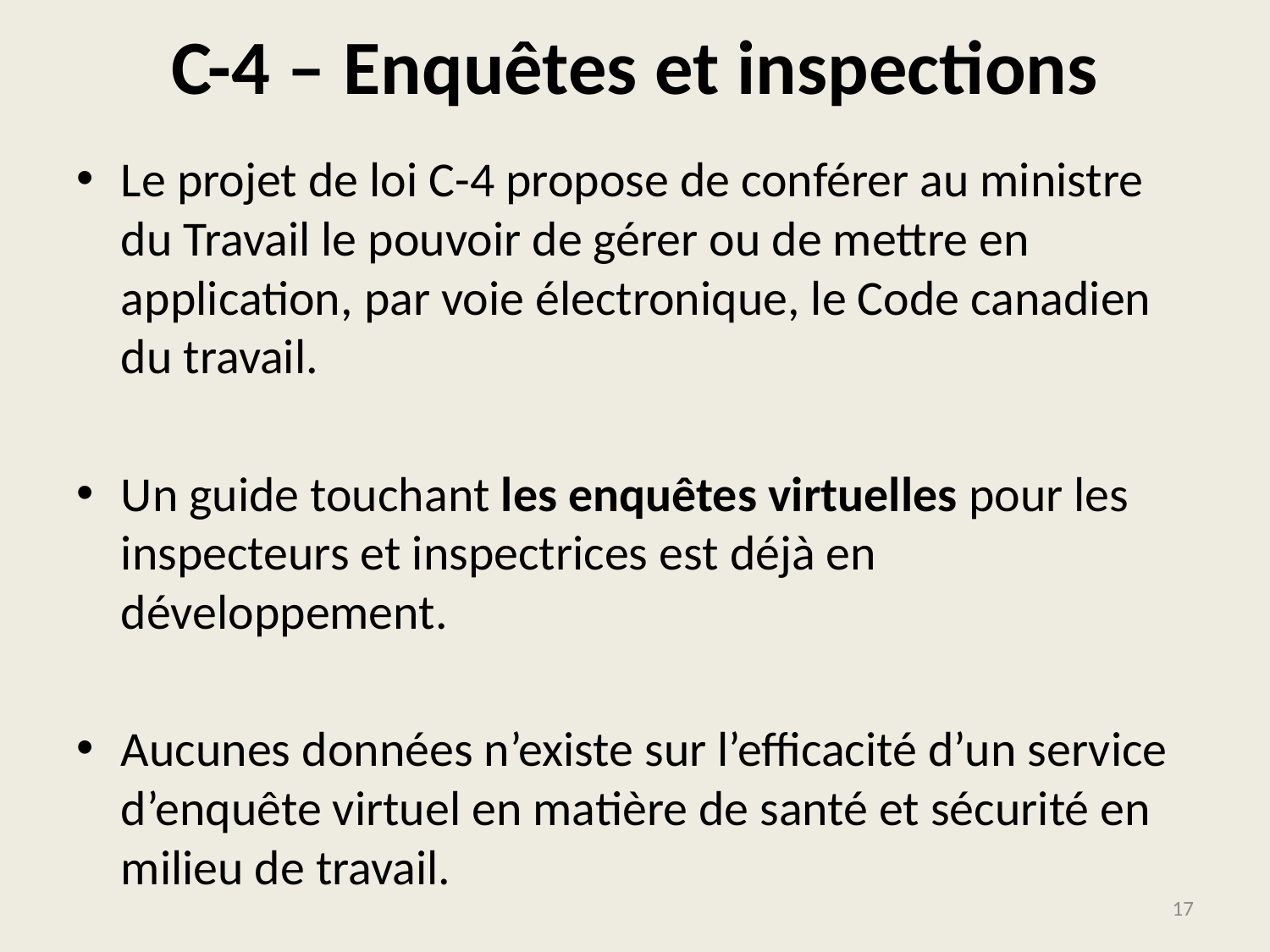

# C-4 – Enquêtes et inspections
Le projet de loi C-4 propose de conférer au ministre du Travail le pouvoir de gérer ou de mettre en application, par voie électronique, le Code canadien du travail.

Un guide touchant les enquêtes virtuelles pour les inspecteurs et inspectrices est déjà en développement.

Aucunes données n’existe sur l’efficacité d’un service d’enquête virtuel en matière de santé et sécurité en milieu de travail.
17